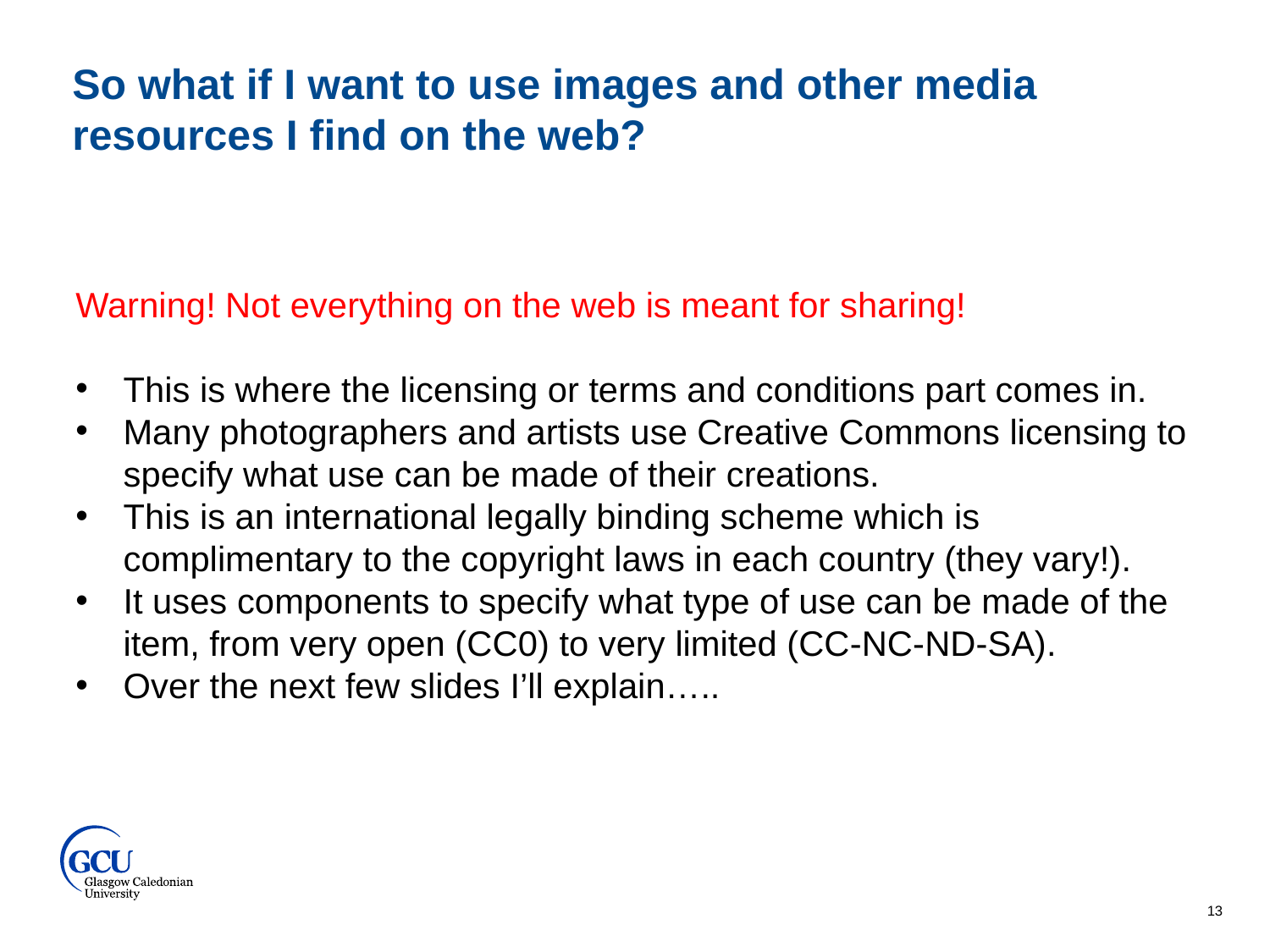

So what if I want to use images and other media resources I find on the web?
Warning! Not everything on the web is meant for sharing!
This is where the licensing or terms and conditions part comes in.
Many photographers and artists use Creative Commons licensing to specify what use can be made of their creations.
This is an international legally binding scheme which is complimentary to the copyright laws in each country (they vary!).
It uses components to specify what type of use can be made of the item, from very open (CC0) to very limited (CC-NC-ND-SA).
Over the next few slides I’ll explain…..